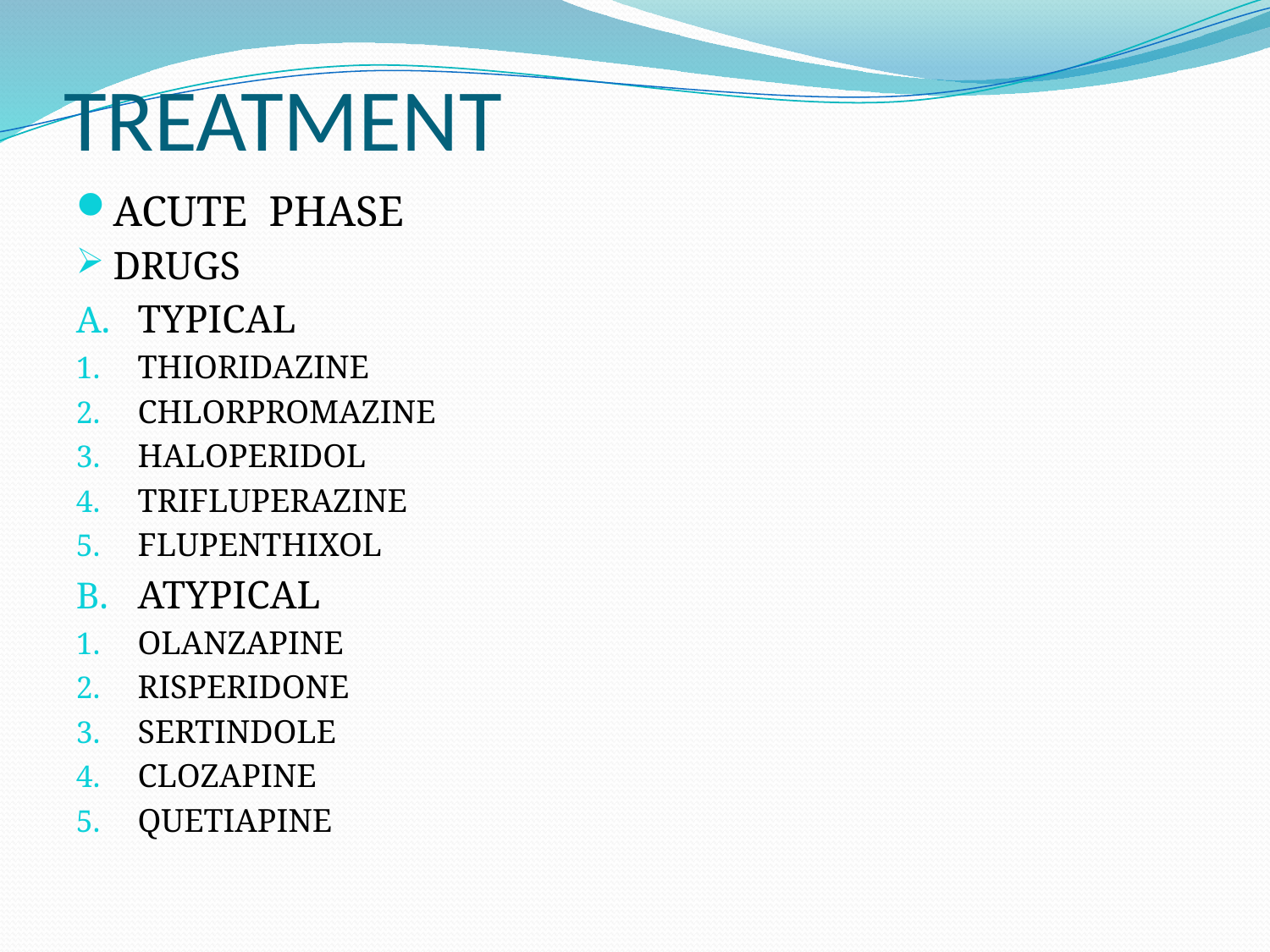

# TREATMENT
ACUTE  PHASE
DRUGS
TYPICAL
THIORIDAZINE
CHLORPROMAZINE
HALOPERIDOL
TRIFLUPERAZINE
FLUPENTHIXOL
ATYPICAL
OLANZAPINE
RISPERIDONE
SERTINDOLE
CLOZAPINE
QUETIAPINE